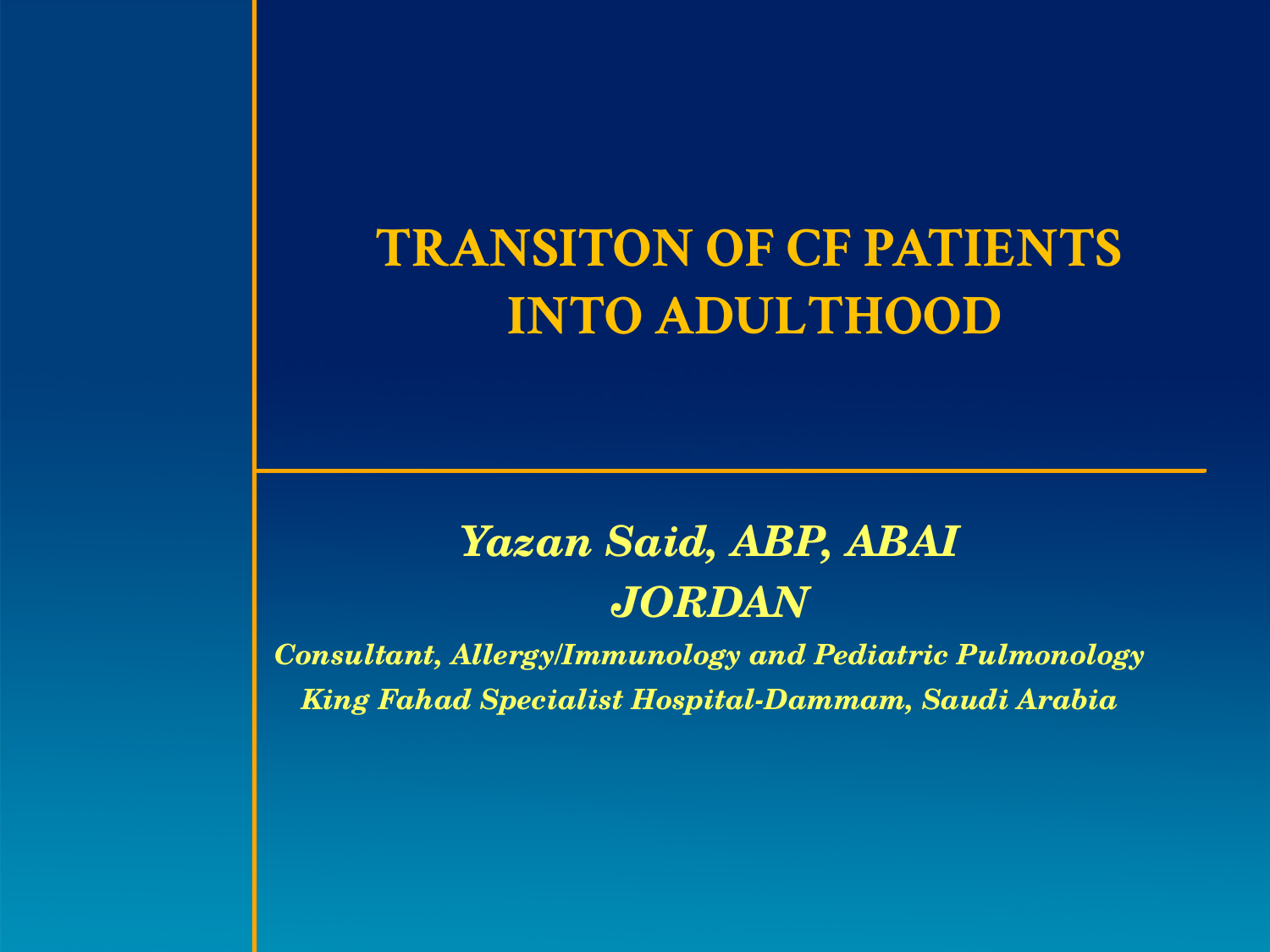

# TRANSITON OF CF PATIENTS INTO ADULTHOOD
Yazan Said, ABP, ABAI
JORDAN
Consultant, Allergy/Immunology and Pediatric Pulmonology
King Fahad Specialist Hospital-Dammam, Saudi Arabia